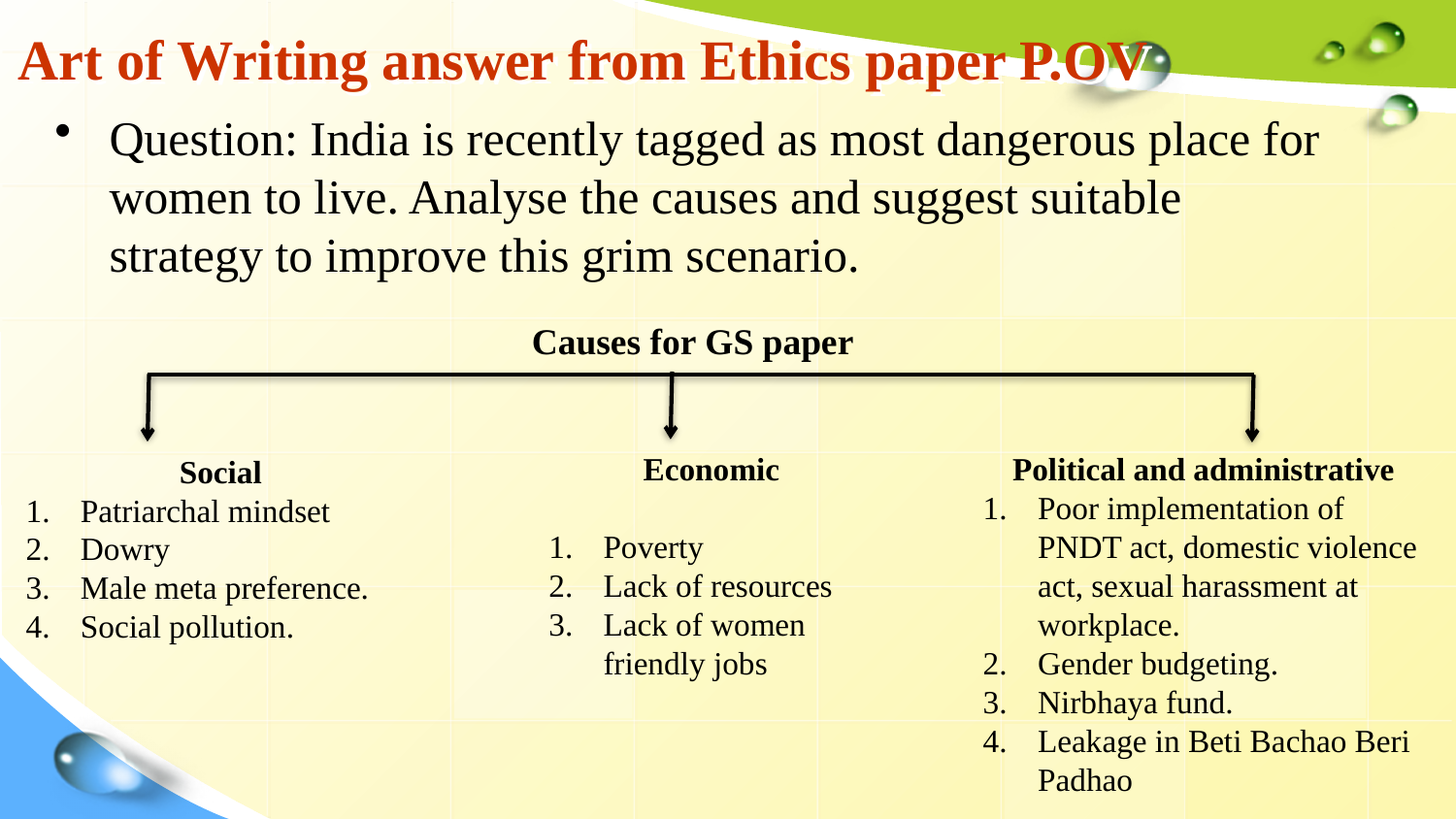

# Art of Writing answer from Ethics paper P.OV
Question: India is recently tagged as most dangerous place for women to live. Analyse the causes and suggest suitable strategy to improve this grim scenario.
Causes for GS paper
Economic

Poverty
Lack of resources
Lack of women friendly jobs
Political and administrative
Poor implementation of PNDT act, domestic violence act, sexual harassment at workplace.
Gender budgeting.
Nirbhaya fund.
Leakage in Beti Bachao Beri Padhao

Social
Patriarchal mindset
Dowry
Male meta preference.
Social pollution.